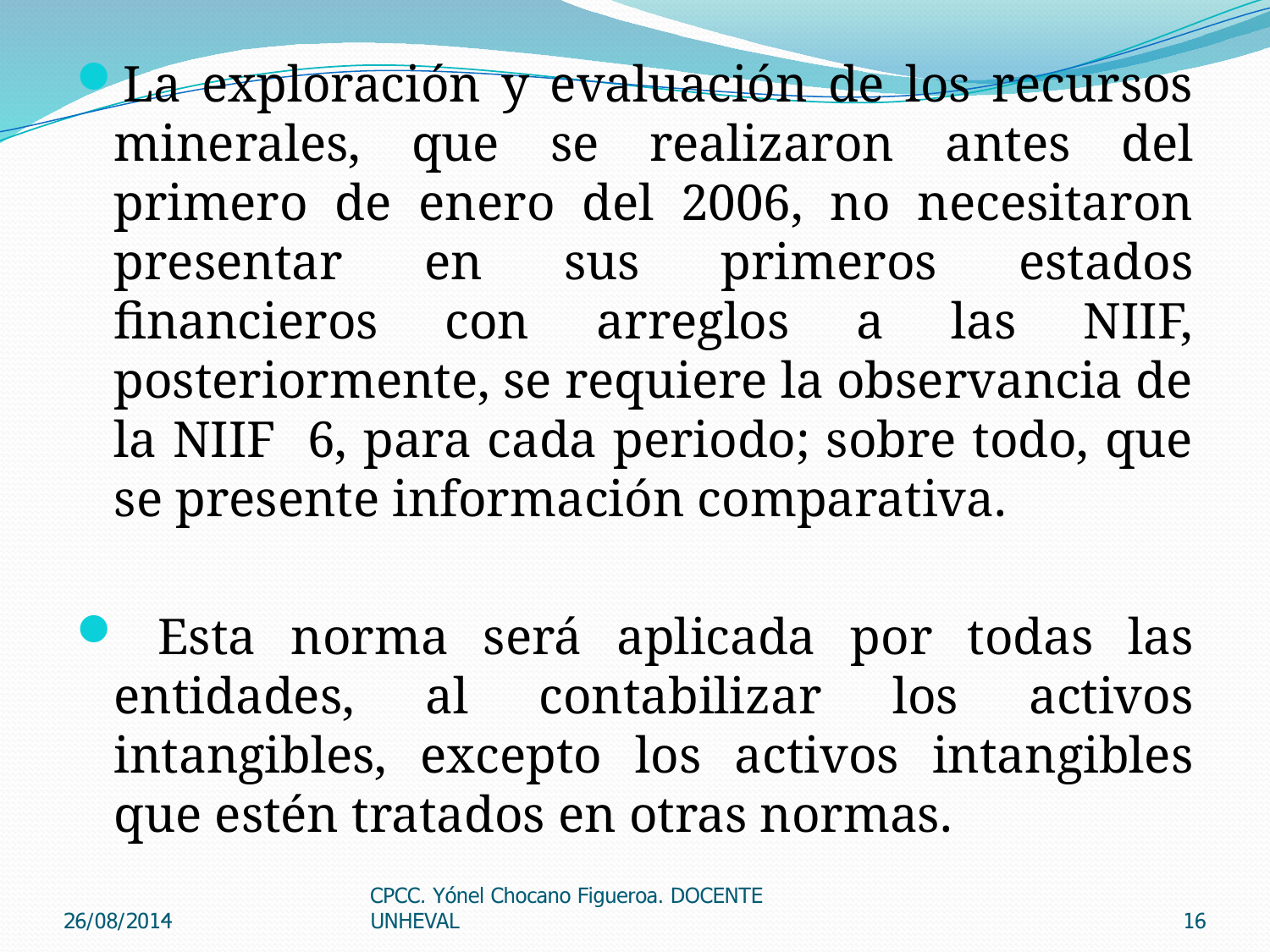

La exploración y evaluación de los recursos minerales, que se realizaron antes del primero de enero del 2006, no necesitaron presentar en sus primeros estados financieros con arreglos a las NIIF, posteriormente, se requiere la observancia de la NIIF  6, para cada periodo; sobre todo, que se presente información comparativa.

 Esta norma será aplicada por todas las entidades, al contabilizar los activos intangibles, excepto los activos intangibles que estén tratados en otras normas.
26/08/2014
CPCC. Yónel Chocano Figueroa. DOCENTE UNHEVAL
16